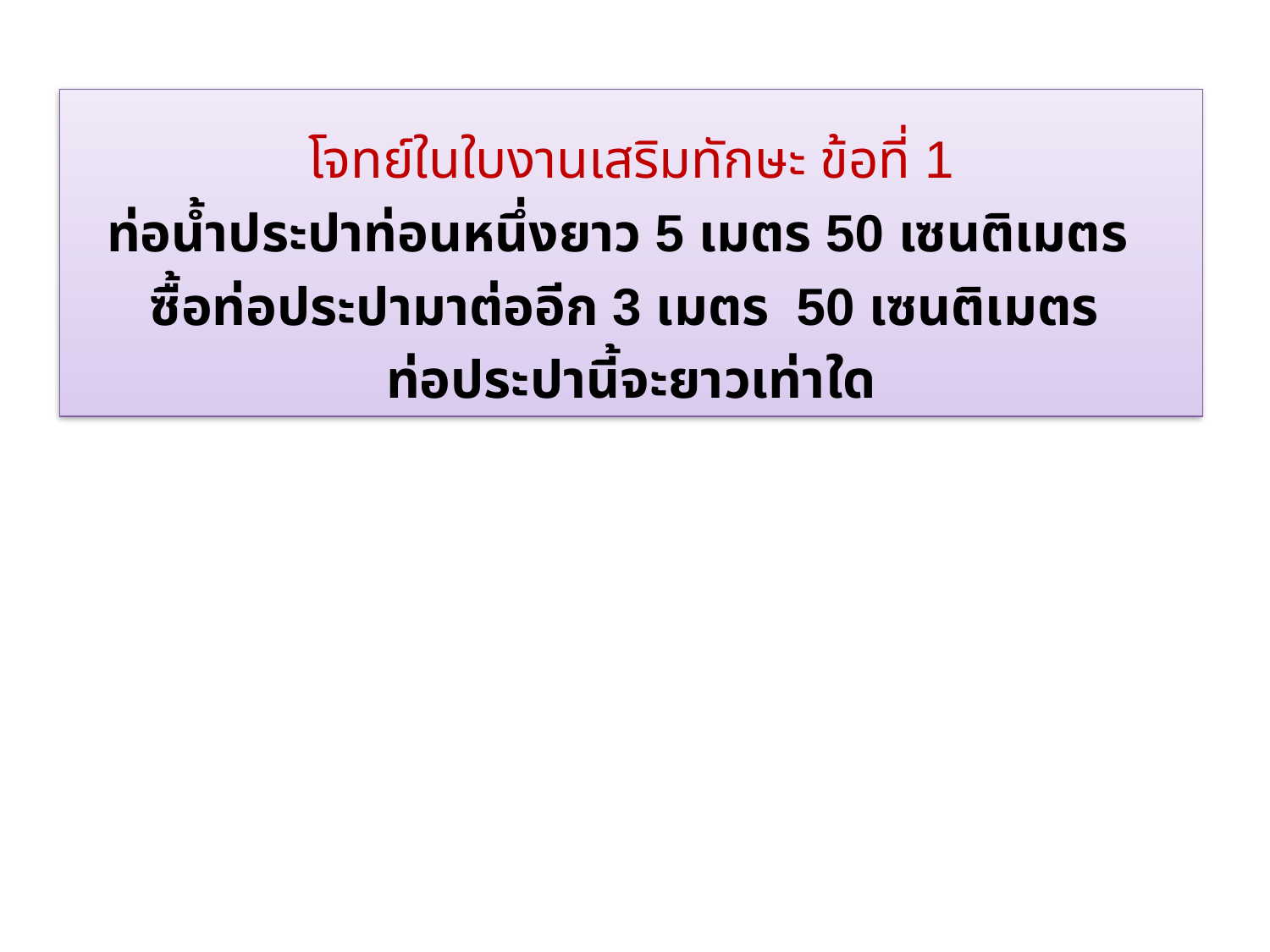

โจทย์ในใบงานเสริมทักษะ ข้อที่ 1
ท่อน้ำประปาท่อนหนึ่งยาว 5 เมตร 50 เซนติเมตร
ซื้อท่อประปามาต่ออีก 3 เมตร  50 เซนติเมตร
ท่อประปานี้จะยาวเท่าใด